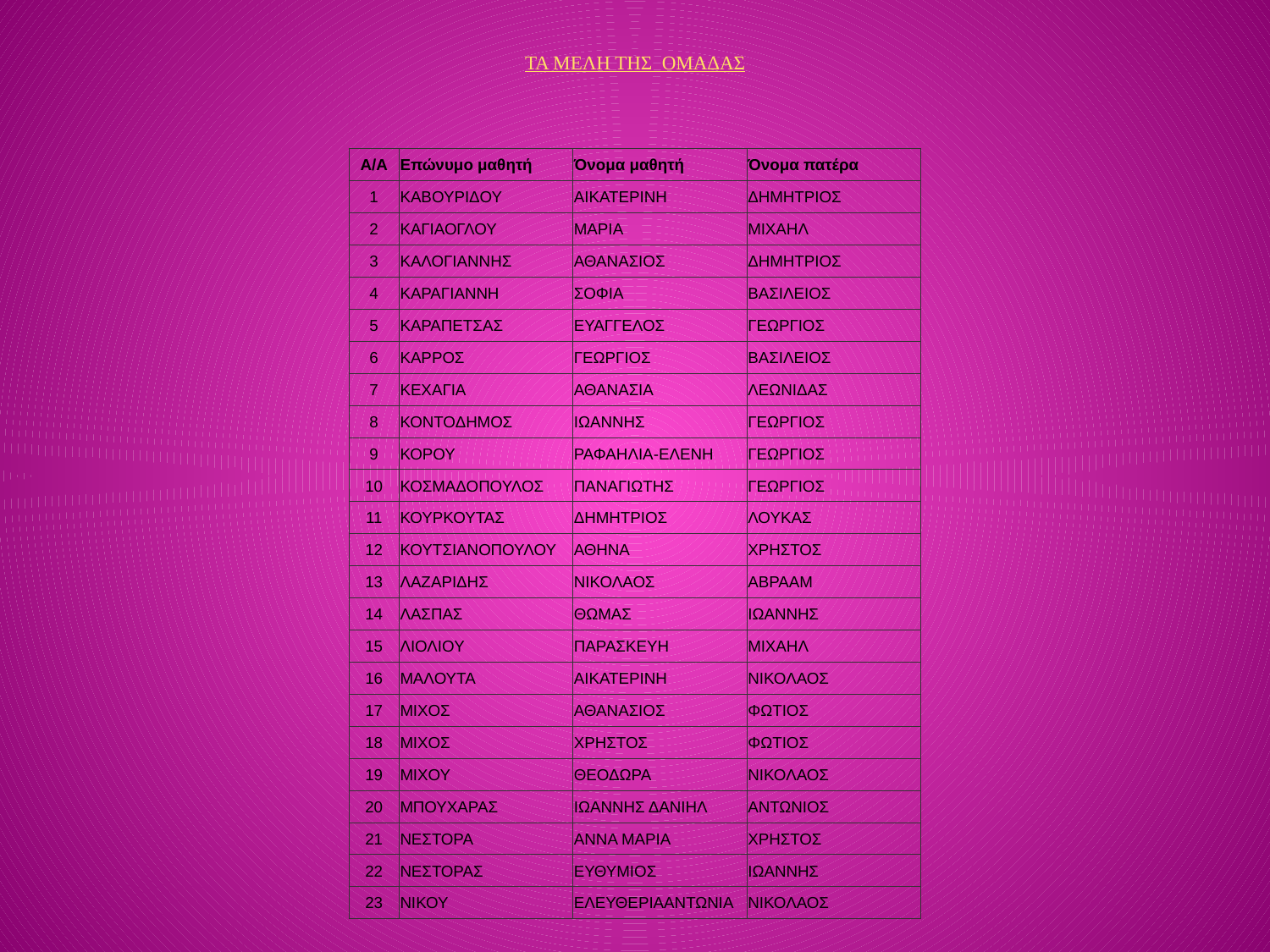

# ΤΑ ΜΕΛΗ ΤΗΣ  ΟΜΑΔΑΣ
| Α/Α | Επώνυμο μαθητή | Όνομα μαθητή | Όνομα πατέρα |
| --- | --- | --- | --- |
| 1 | ΚΑΒΟΥΡΙΔΟΥ | ΑΙΚΑΤΕΡΙΝΗ | ΔΗΜΗΤΡΙΟΣ |
| 2 | ΚΑΓΙΑΟΓΛΟΥ | ΜΑΡΙΑ | ΜΙΧΑΗΛ |
| 3 | ΚΑΛΟΓΙΑΝΝΗΣ | ΑΘΑΝΑΣΙΟΣ | ΔΗΜΗΤΡΙΟΣ |
| 4 | ΚΑΡΑΓΙΑΝΝΗ | ΣΟΦΙΑ | ΒΑΣΙΛΕΙΟΣ |
| 5 | ΚΑΡΑΠΕΤΣΑΣ | ΕΥΑΓΓΕΛΟΣ | ΓΕΩΡΓΙΟΣ |
| 6 | ΚΑΡΡΟΣ | ΓΕΩΡΓΙΟΣ | ΒΑΣΙΛΕΙΟΣ |
| 7 | ΚΕΧΑΓΙΑ | ΑΘΑΝΑΣΙΑ | ΛΕΩΝΙΔΑΣ |
| 8 | ΚΟΝΤΟΔΗΜΟΣ | ΙΩΑΝΝΗΣ | ΓΕΩΡΓΙΟΣ |
| 9 | ΚΟΡΟΥ | ΡΑΦΑΗΛΙΑ-ΕΛΕΝΗ | ΓΕΩΡΓΙΟΣ |
| 10 | ΚΟΣΜΑΔΟΠΟΥΛΟΣ | ΠΑΝΑΓΙΩΤΗΣ | ΓΕΩΡΓΙΟΣ |
| 11 | ΚΟΥΡΚΟΥΤΑΣ | ΔΗΜΗΤΡΙΟΣ | ΛΟΥΚΑΣ |
| 12 | ΚΟΥΤΣΙΑΝΟΠΟΥΛΟΥ | ΑΘΗΝΑ | ΧΡΗΣΤΟΣ |
| 13 | ΛΑΖΑΡΙΔΗΣ | ΝΙΚΟΛΑΟΣ | ΑΒΡΑΑΜ |
| 14 | ΛΑΣΠΑΣ | ΘΩΜΑΣ | ΙΩΑΝΝΗΣ |
| 15 | ΛΙΟΛΙΟΥ | ΠΑΡΑΣΚΕΥΗ | ΜΙΧΑΗΛ |
| 16 | ΜΑΛΟΥΤΑ | ΑΙΚΑΤΕΡΙΝΗ | ΝΙΚΟΛΑΟΣ |
| 17 | ΜΙΧΟΣ | ΑΘΑΝΑΣΙΟΣ | ΦΩΤΙΟΣ |
| 18 | ΜΙΧΟΣ | ΧΡΗΣΤΟΣ | ΦΩΤΙΟΣ |
| 19 | ΜΙΧΟΥ | ΘΕΟΔΩΡΑ | ΝΙΚΟΛΑΟΣ |
| 20 | ΜΠΟΥΧΑΡΑΣ | ΙΩΑΝΝΗΣ ΔΑΝΙΗΛ | ΑΝΤΩΝΙΟΣ |
| 21 | ΝΕΣΤΟΡΑ | ΑΝΝΑ ΜΑΡΙΑ | ΧΡΗΣΤΟΣ |
| 22 | ΝΕΣΤΟΡΑΣ | ΕΥΘΥΜΙΟΣ | ΙΩΑΝΝΗΣ |
| 23 | ΝΙΚΟΥ | ΕΛΕΥΘΕΡΙΑΑΝΤΩΝΙΑ | ΝΙΚΟΛΑΟΣ |
|  |  |  |  |